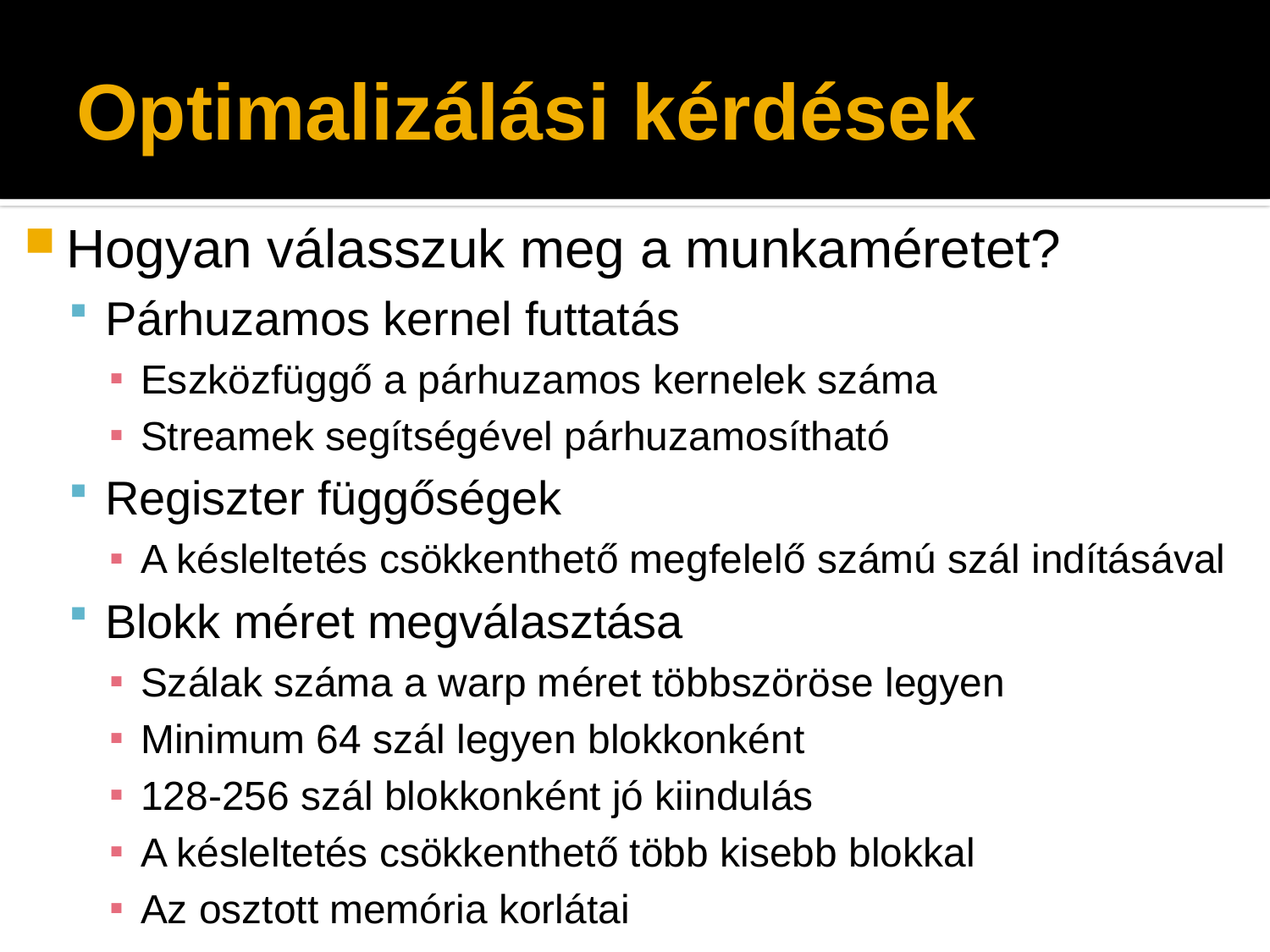

cudaMemcpyAsync(a_d, a_h, size, cudaMemcpyHostToDevice, 0); kernel<<<grid, block>>>(a_d); cpuFunction();
# Optimalizálási kérdések
Hogyan válasszuk meg a munkaméretet?
Párhuzamos kernel futtatás
Eszközfüggő a párhuzamos kernelek száma
Streamek segítségével párhuzamosítható
Regiszter függőségek
A késleltetés csökkenthető megfelelő számú szál indításával
Blokk méret megválasztása
Szálak száma a warp méret többszöröse legyen
Minimum 64 szál legyen blokkonként
128-256 szál blokkonként jó kiindulás
A késleltetés csökkenthető több kisebb blokkal
Az osztott memória korlátai